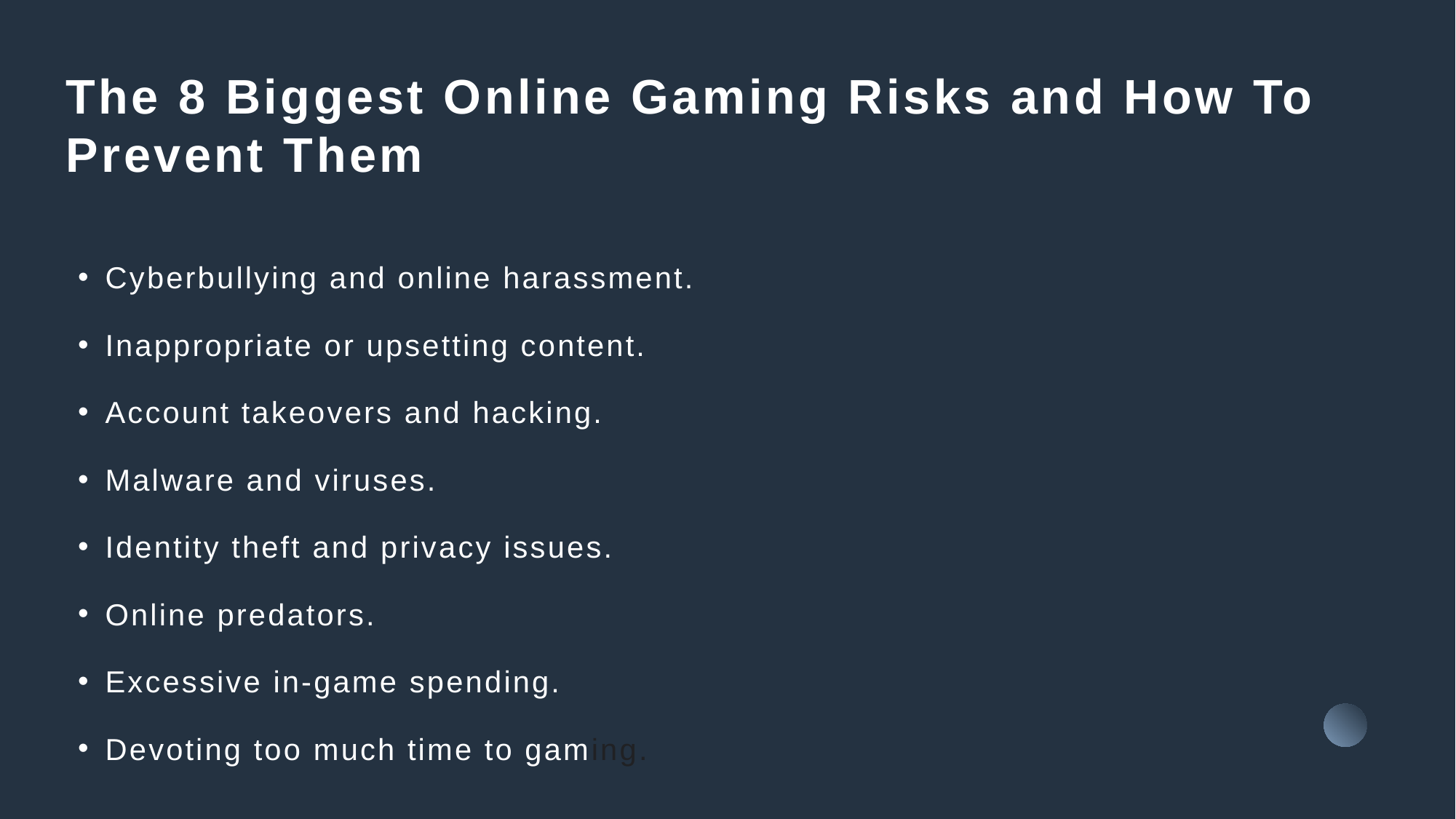

# The 8 Biggest Online Gaming Risks and How To Prevent Them
Cyberbullying and online harassment.
Inappropriate or upsetting content.
Account takeovers and hacking.
Malware and viruses.
Identity theft and privacy issues.
Online predators.
Excessive in-game spending.
Devoting too much time to gaming.